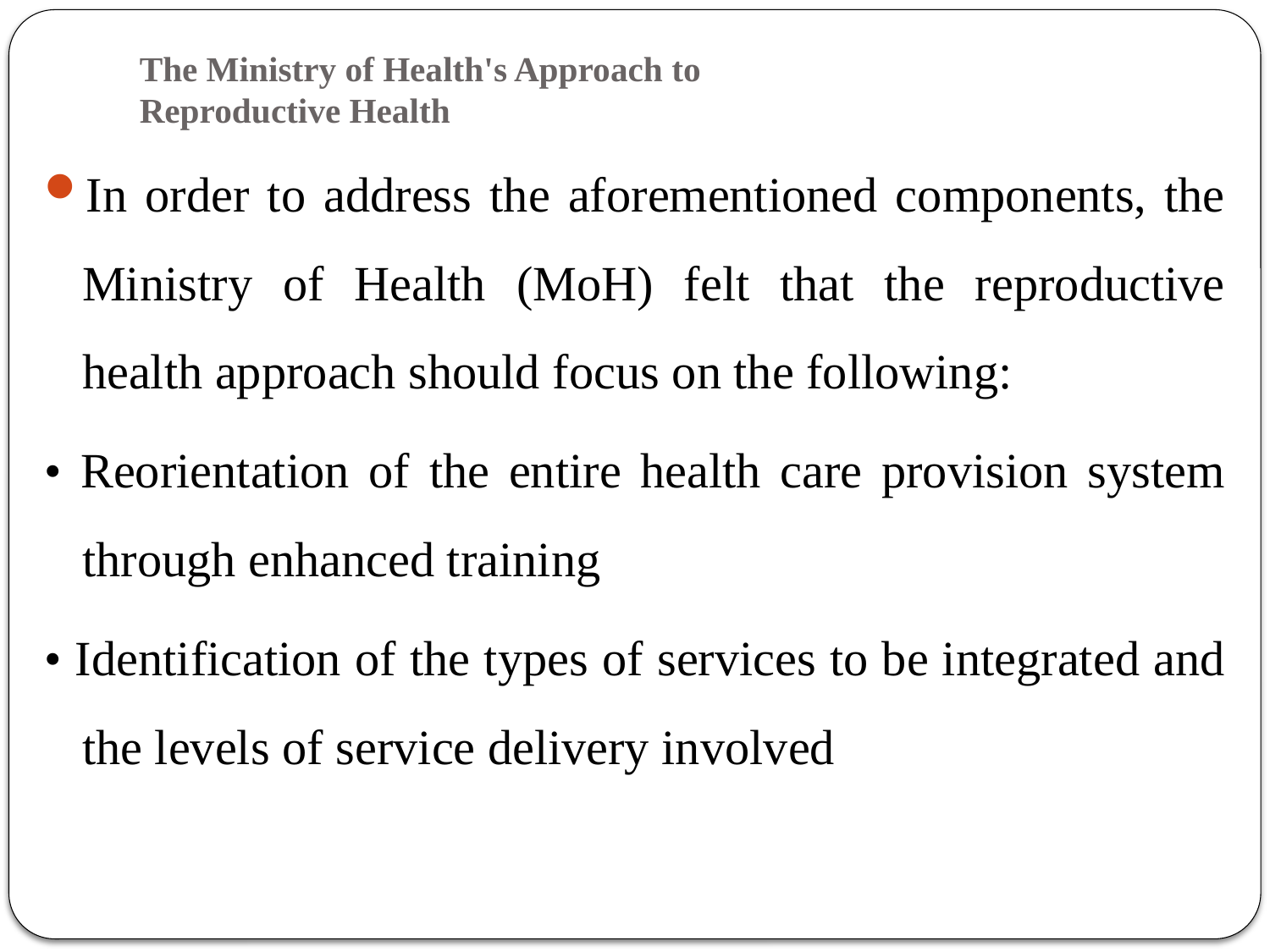

# The Ministry of Health's Approach to Reproductive Health
In order to address the aforementioned components, the Ministry of Health (MoH) felt that the reproductive health approach should focus on the following:
• Reorientation of the entire health care provision system through enhanced training
• Identification of the types of services to be integrated and the levels of service delivery involved